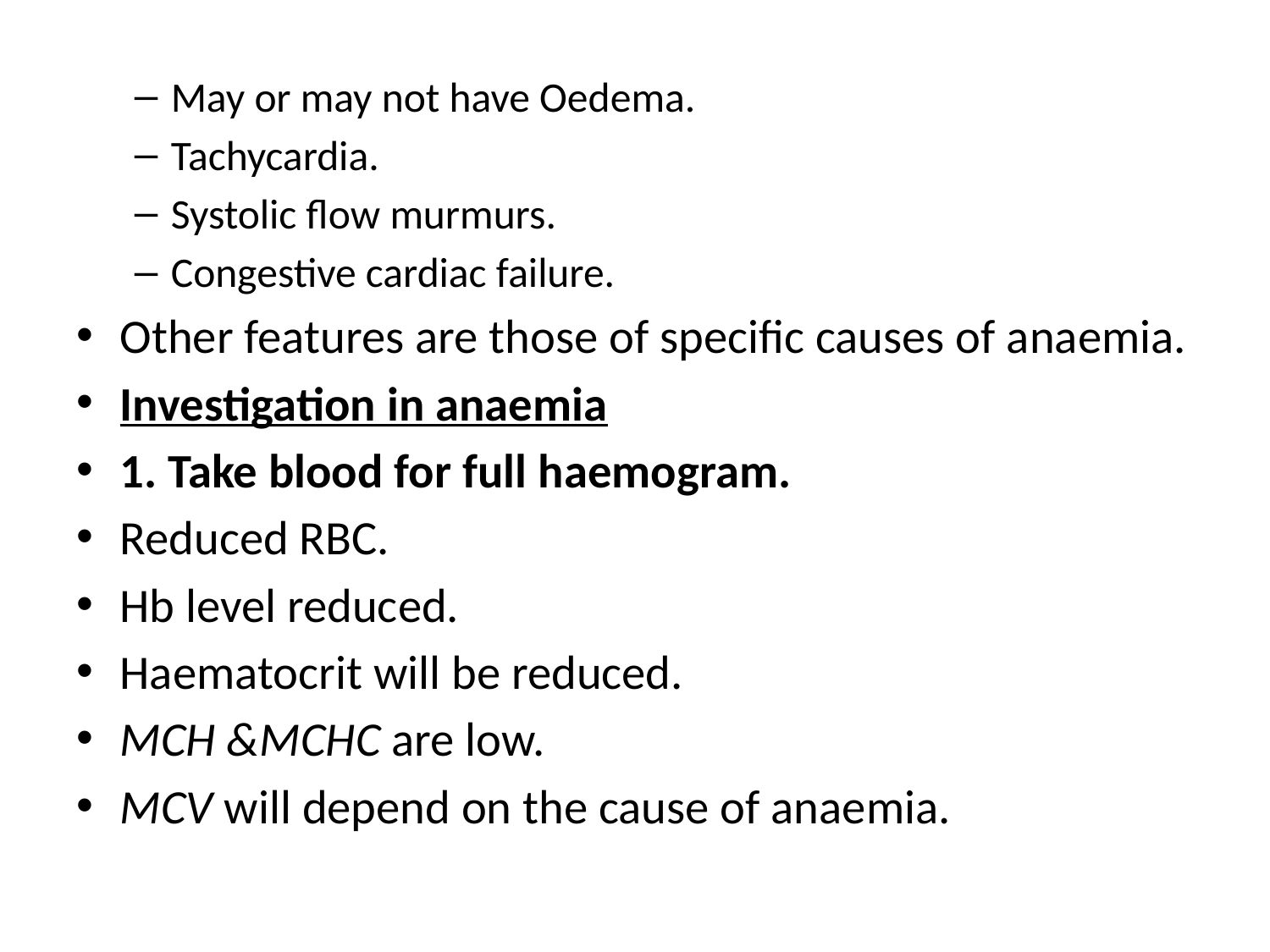

May or may not have Oedema.
Tachycardia.
Systolic flow murmurs.
Congestive cardiac failure.
Other features are those of specific causes of anaemia.
Investigation in anaemia
1. Take blood for full haemogram.
Reduced RBC.
Hb level reduced.
Haematocrit will be reduced.
MCH &MCHC are low.
MCV will depend on the cause of anaemia.